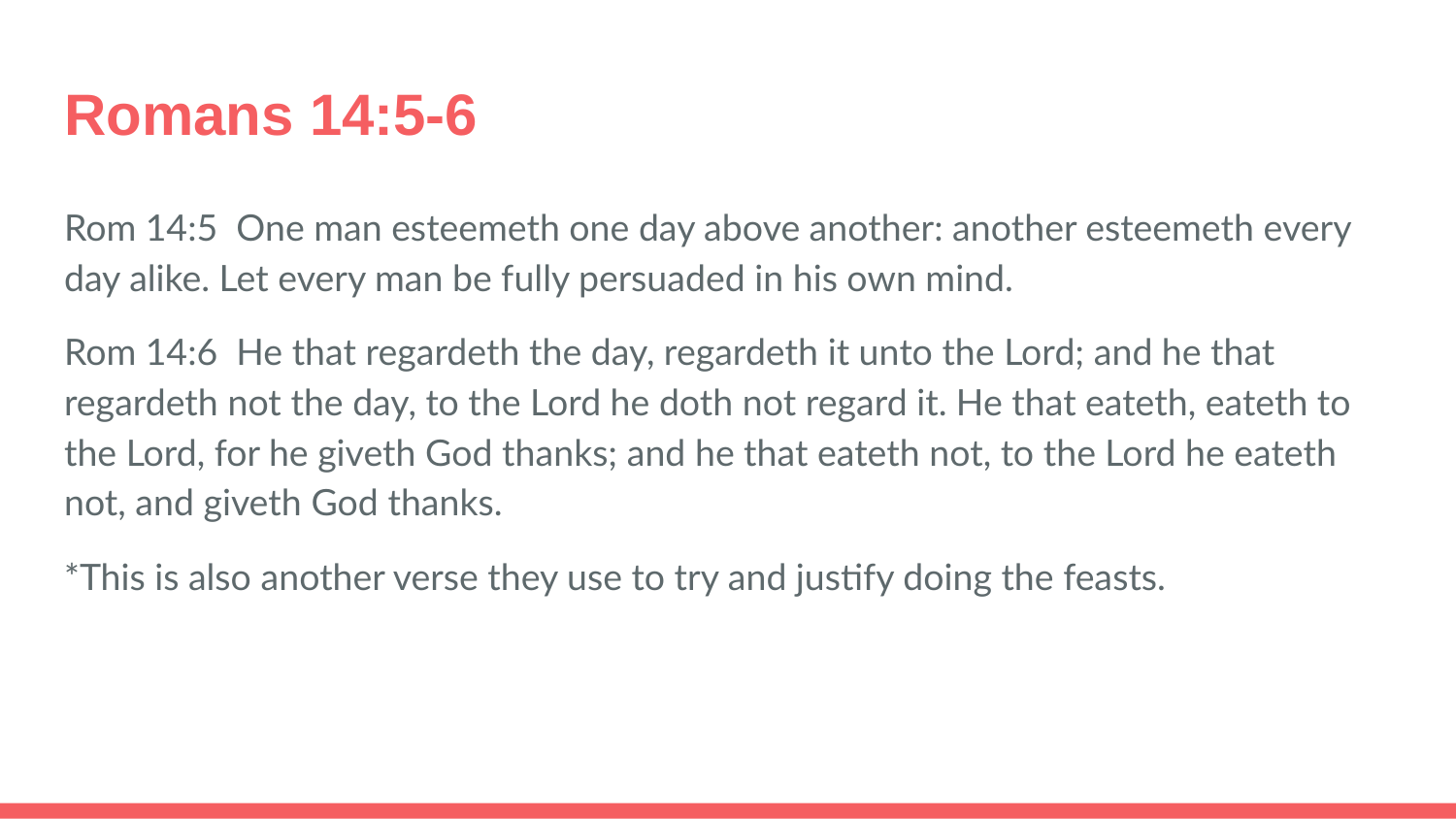

# Romans 14:5-6
Rom 14:5  One man esteemeth one day above another: another esteemeth every day alike. Let every man be fully persuaded in his own mind.
Rom 14:6  He that regardeth the day, regardeth it unto the Lord; and he that regardeth not the day, to the Lord he doth not regard it. He that eateth, eateth to the Lord, for he giveth God thanks; and he that eateth not, to the Lord he eateth not, and giveth God thanks.
*This is also another verse they use to try and justify doing the feasts.